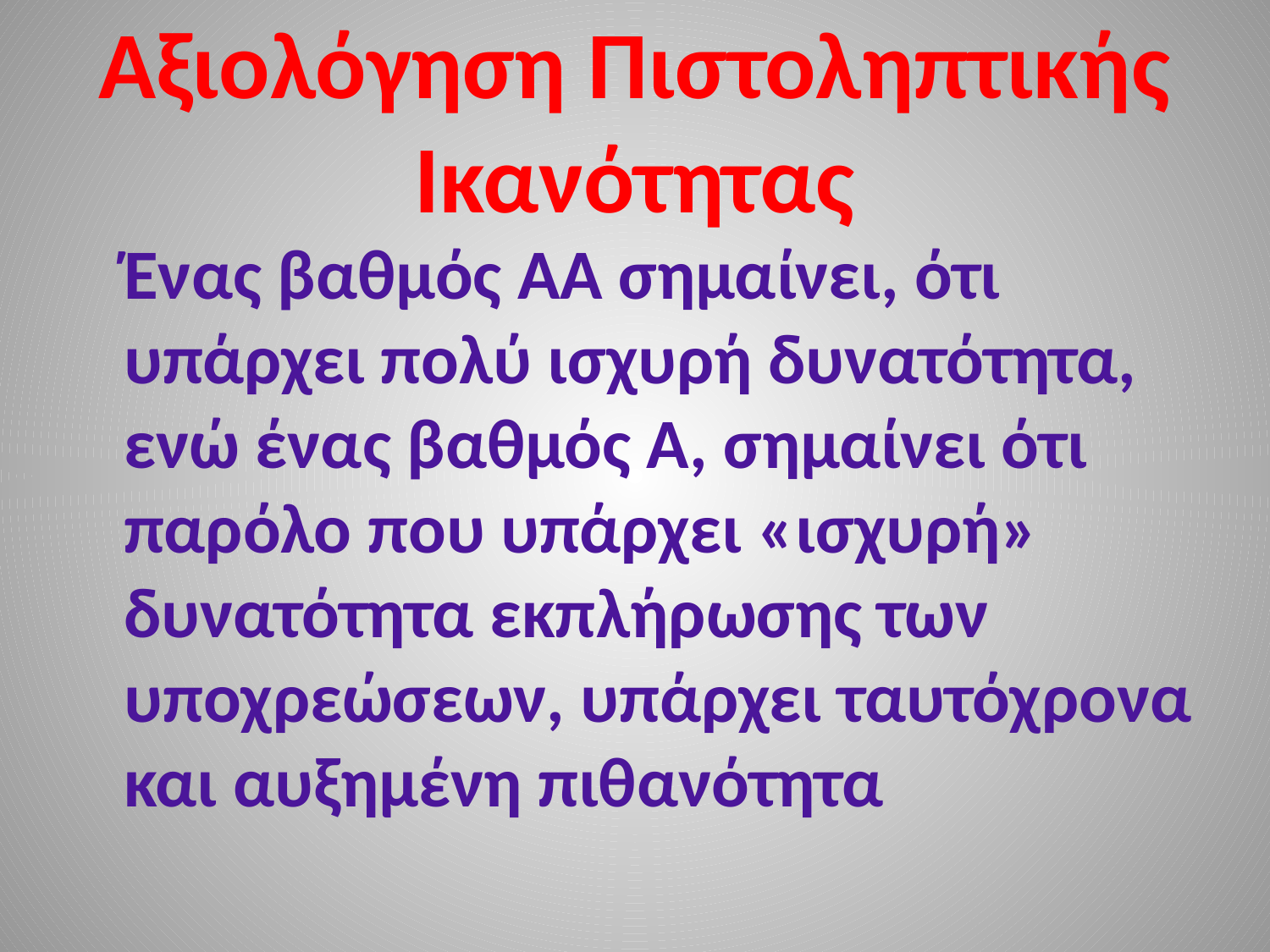

# Αξιολόγηση Πιστοληπτικής Ικανότητας
   Ένας βαθμός ΑΑ σημαίνει, ότι υπάρχει πολύ ισχυρή δυνατότητα, ενώ ένας βαθμός Α, σημαίνει ότι παρόλο που υπάρχει «ισχυρή» δυνατότητα εκπλήρωσης των υποχρεώσεων, υπάρχει ταυτόχρονα και αυξημένη πιθανότητα